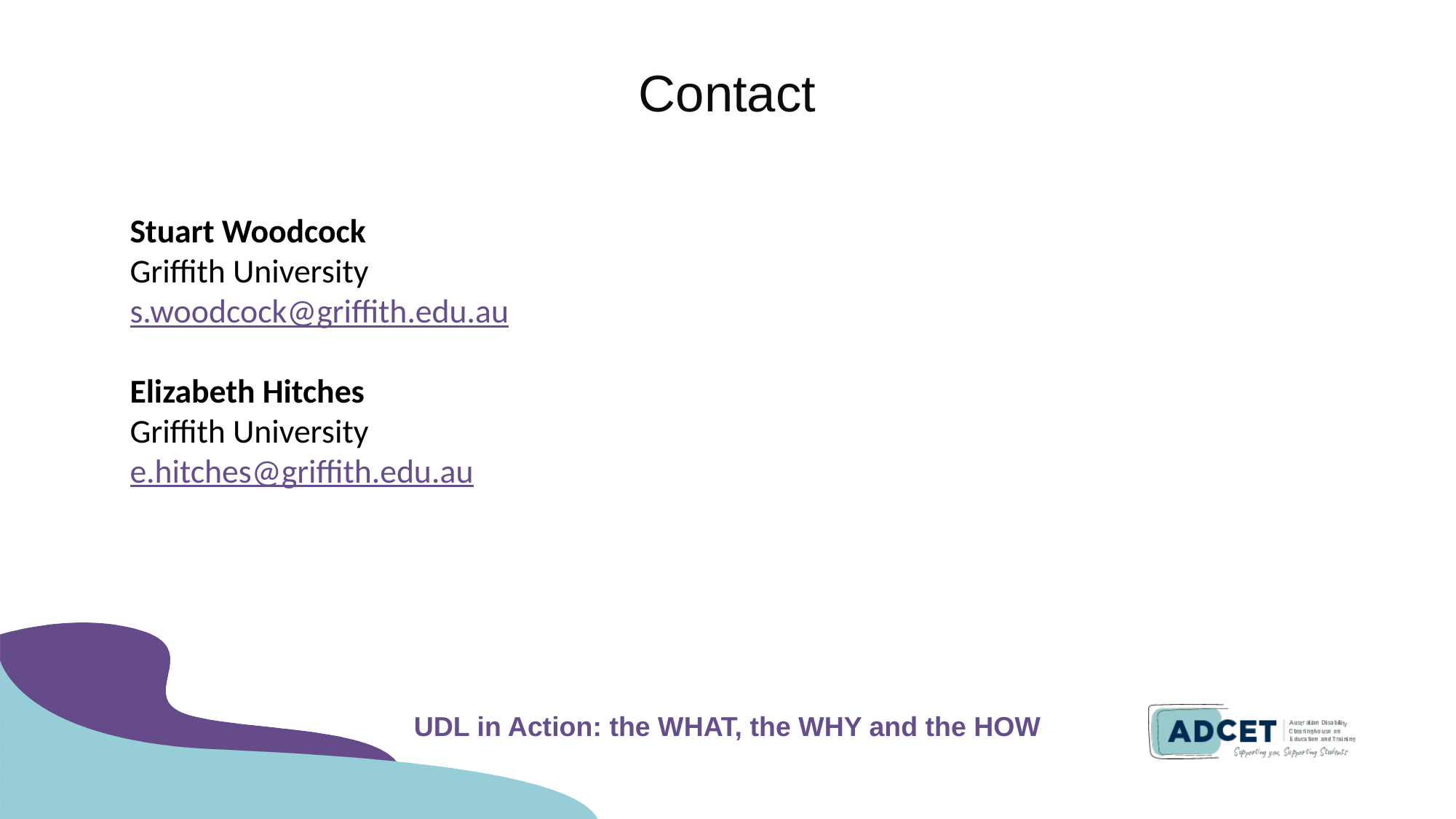

# Contact
Stuart Woodcock
Griffith University
s.woodcock@griffith.edu.au

Elizabeth Hitches
Griffith University
e.hitches@griffith.edu.au